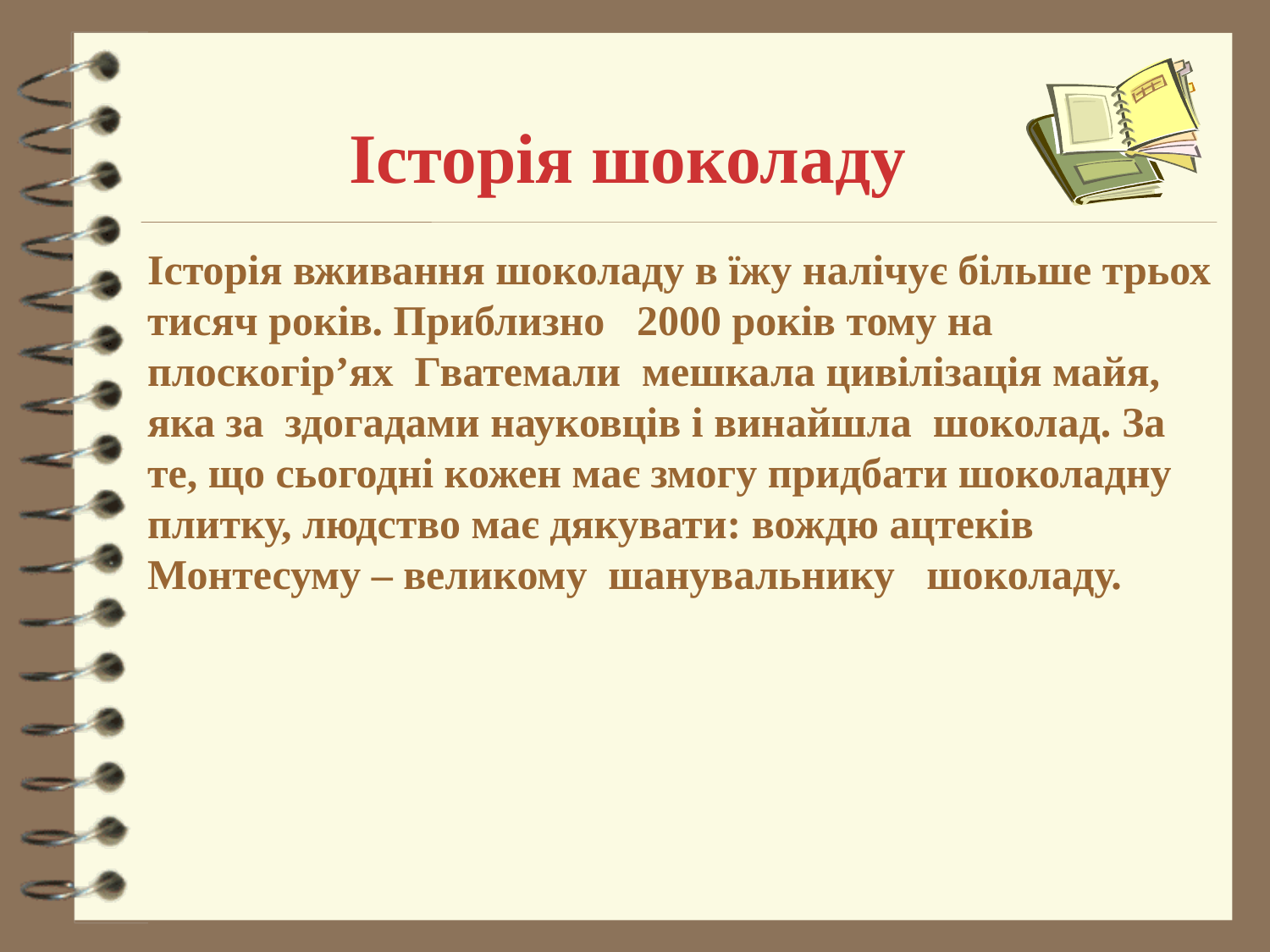

Історія шоколаду
Історія вживання шоколаду в їжу налічує більше трьох тисяч років. Приблизно   2000 років тому на плоскогір’ях  Гватемали  мешкала цивілізація майя, яка за  здогадами науковців і винайшла  шоколад. За те, що сьогодні кожен має змогу придбати шоколадну плитку, людство має дякувати: вождю ацтеків Монтесуму – великому  шанувальнику   шоколаду.